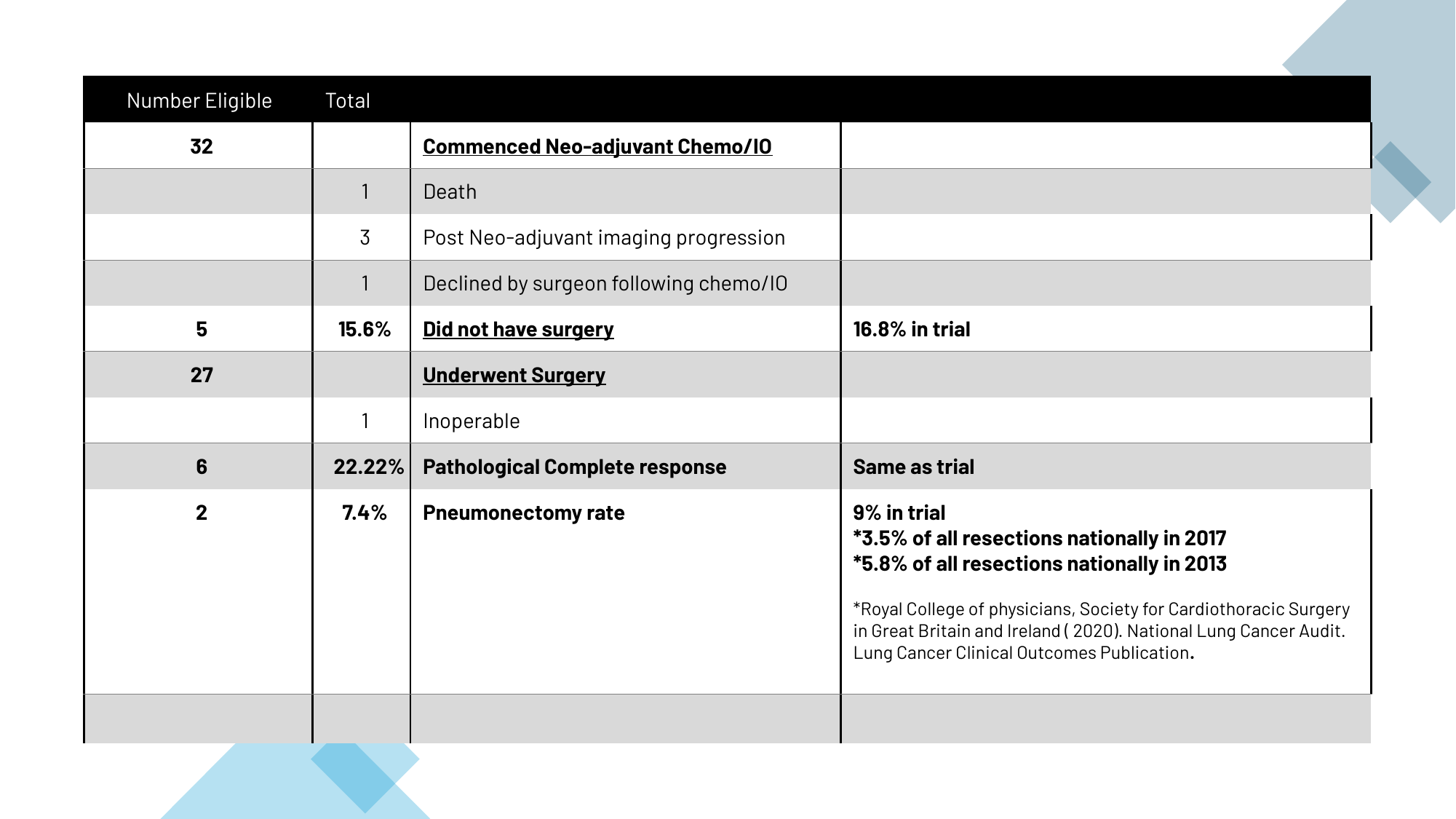

| Number Eligible | Total |  |  |
| --- | --- | --- | --- |
| 32 |  | Commenced Neo-adjuvant Chemo/IO |  |
|  | 1 | Death |  |
|  | 3 | Post Neo-adjuvant imaging progression |  |
|  | 1 | Declined by surgeon following chemo/IO |  |
| 5 | 15.6% | Did not have surgery | 16.8% in trial |
| 27 |  | Underwent Surgery |  |
|  | 1 | Inoperable |  |
| 6 | 22.22% | Pathological Complete response | Same as trial |
| 2 | 7.4% | Pneumonectomy rate | 9% in trial \*3.5% of all resections nationally in 2017 \*5.8% of all resections nationally in 2013 \*Royal College of physicians, Society for Cardiothoracic Surgery in Great Britain and Ireland ( 2020). National Lung Cancer Audit. Lung Cancer Clinical Outcomes Publication. |
|  |  |  |  |